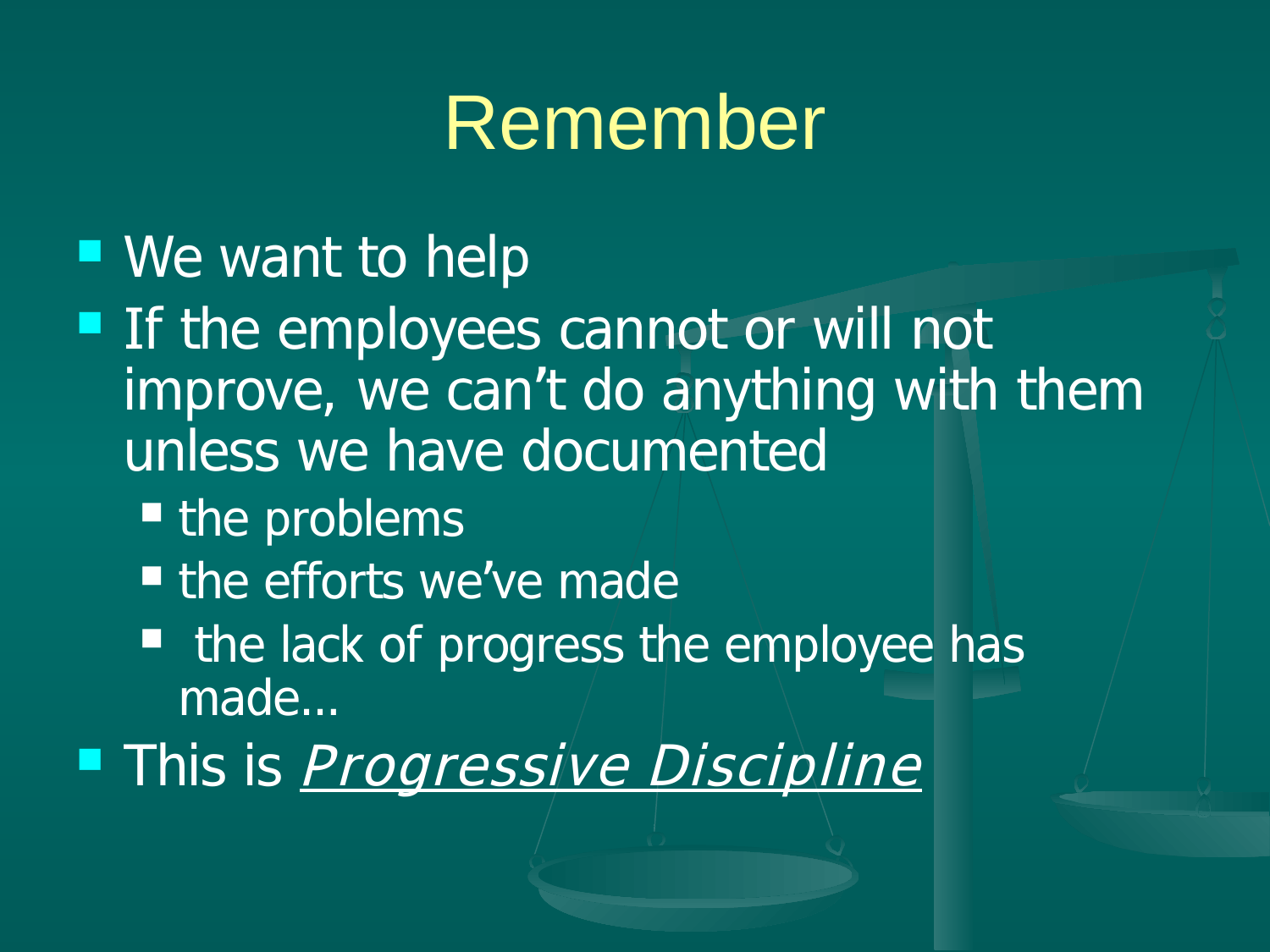

# Remember
We want to help
If the employees cannot or will not improve, we can’t do anything with them unless we have documented
the problems
the efforts we’ve made
 the lack of progress the employee has made…
This is Progressive Discipline